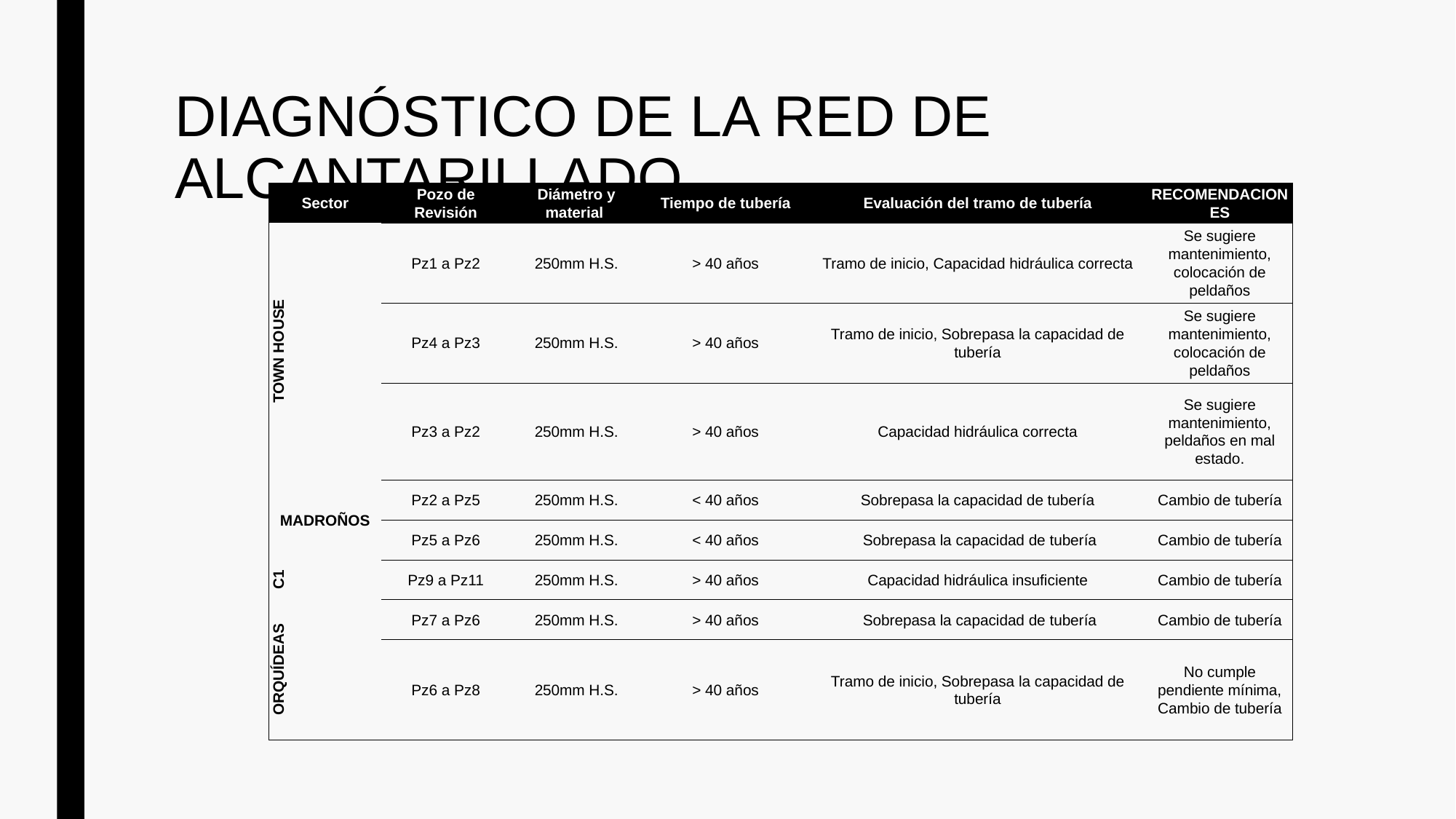

# DIAGNÓSTICO DE LA RED DE ALCANTARILLADO
| Sector | Pozo de Revisión | Diámetro y material | Tiempo de tubería | Evaluación del tramo de tubería | RECOMENDACIONES |
| --- | --- | --- | --- | --- | --- |
| TOWN HOUSE | Pz1 a Pz2 | 250mm H.S. | > 40 años | Tramo de inicio, Capacidad hidráulica correcta | Se sugiere mantenimiento, colocación de peldaños |
|  | Pz4 a Pz3 | 250mm H.S. | > 40 años | Tramo de inicio, Sobrepasa la capacidad de tubería | Se sugiere mantenimiento, colocación de peldaños |
|  | Pz3 a Pz2 | 250mm H.S. | > 40 años | Capacidad hidráulica correcta | Se sugiere mantenimiento, peldaños en mal estado. |
| MADROÑOS | Pz2 a Pz5 | 250mm H.S. | < 40 años | Sobrepasa la capacidad de tubería | Cambio de tubería |
|  | Pz5 a Pz6 | 250mm H.S. | < 40 años | Sobrepasa la capacidad de tubería | Cambio de tubería |
| C1 | Pz9 a Pz11 | 250mm H.S. | > 40 años | Capacidad hidráulica insuficiente | Cambio de tubería |
| ORQUÍDEAS | Pz7 a Pz6 | 250mm H.S. | > 40 años | Sobrepasa la capacidad de tubería | Cambio de tubería |
|  | Pz6 a Pz8 | 250mm H.S. | > 40 años | Tramo de inicio, Sobrepasa la capacidad de tubería | No cumple pendiente mínima, Cambio de tubería |